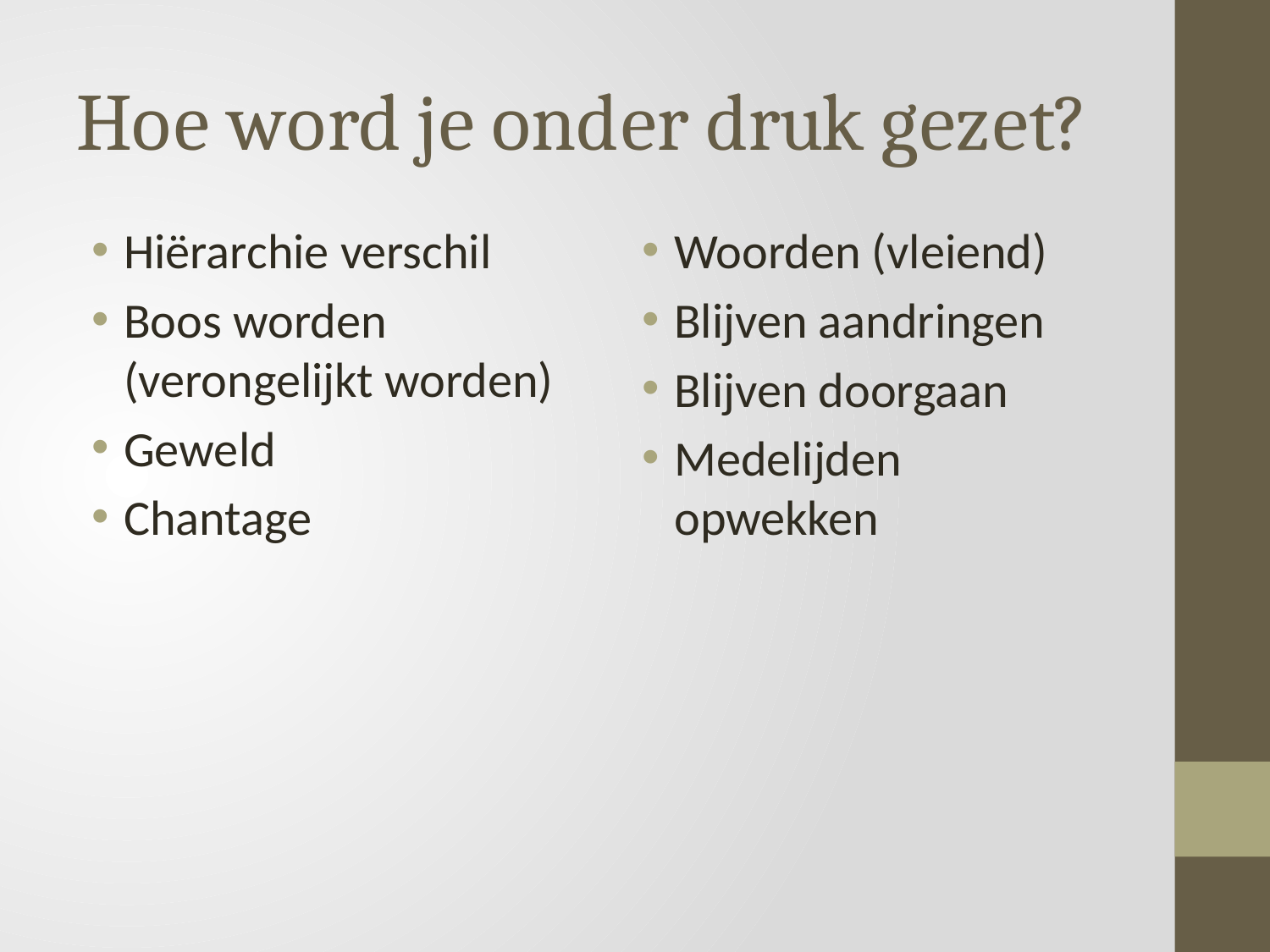

# Hoe word je onder druk gezet?
Hiërarchie verschil
Boos worden (verongelijkt worden)
Geweld
Chantage

Woorden (vleiend)
Blijven aandringen
Blijven doorgaan
Medelijden opwekken